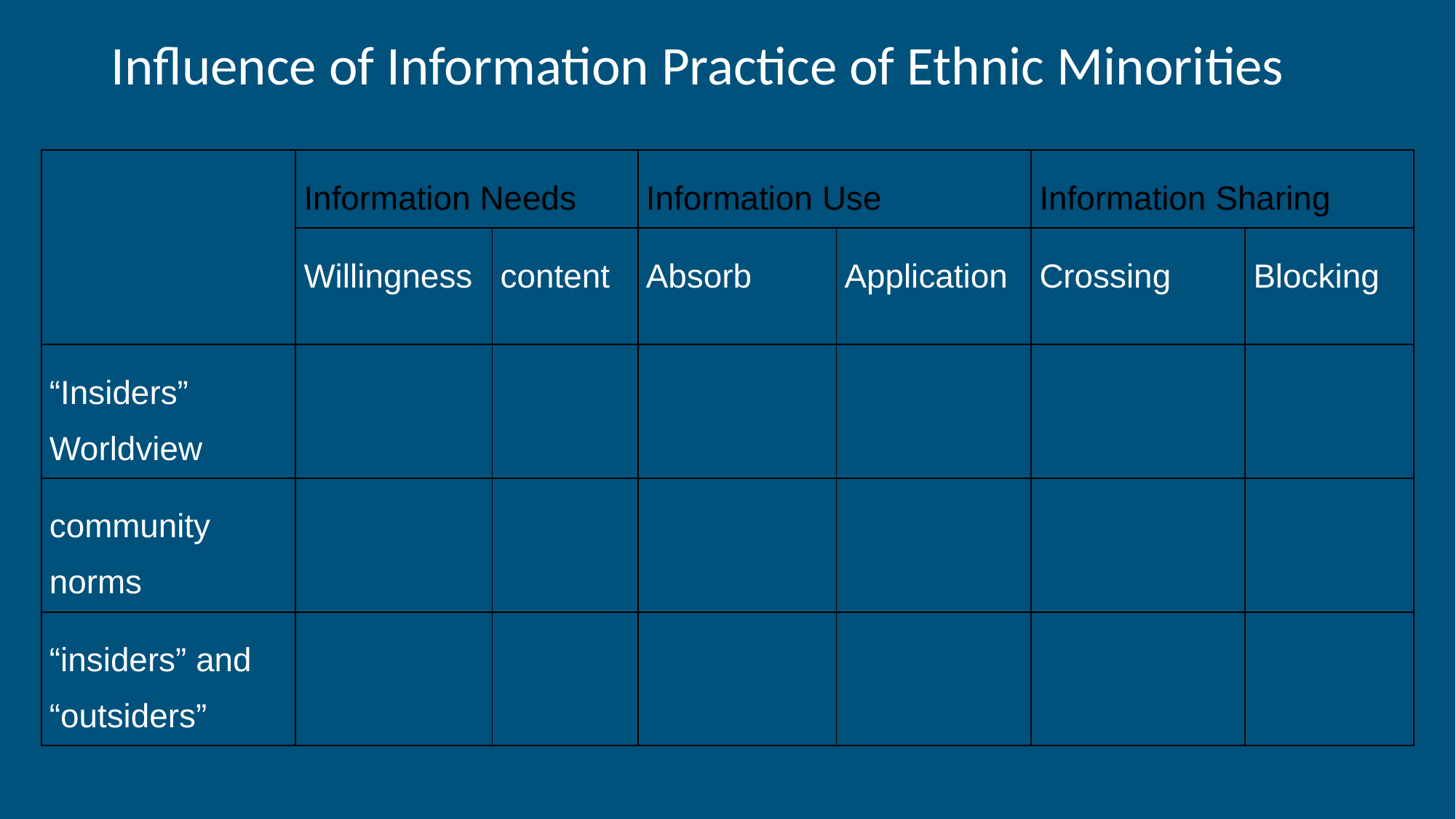

# Influence of Information Practice of Ethnic Minorities
|  | Information Needs |  | Information Use |  | Information Sharing |  |
| --- | --- | --- | --- | --- | --- | --- |
|  | Willingness | content | Absorb | Application | Crossing | Blocking |
| “Insiders” Worldview |  |  |  |  |  |  |
| community norms |  |  |  |  |  |  |
| “insiders” and “outsiders” |  |  |  |  |  |  |